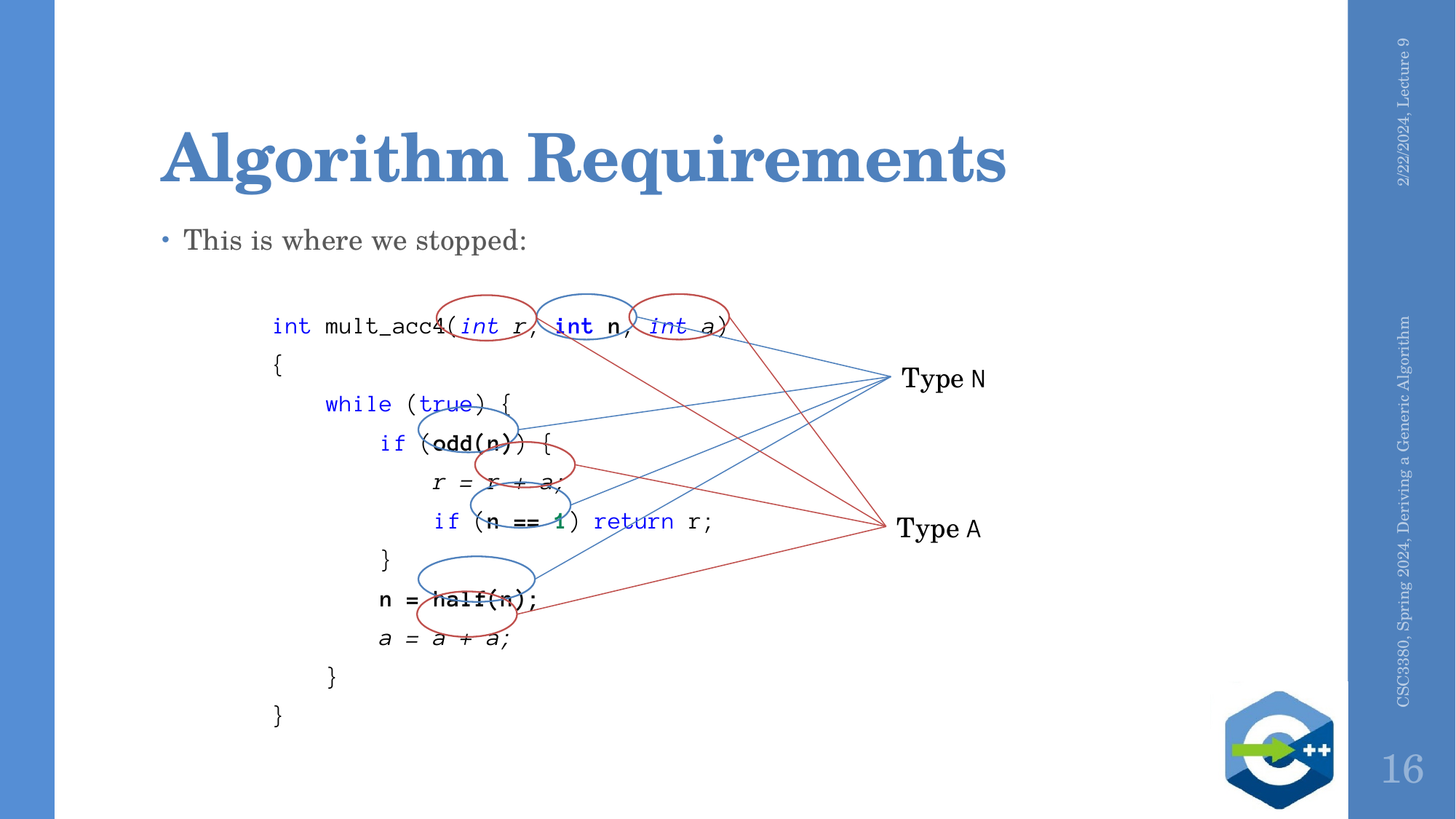

# Algorithm Requirements
2/22/2024, Lecture 9
This is where we stopped:

int mult_acc4(int r, int n, int a)
{
    while (true) {
        if (odd(n)) {
            r = r + a;
            if (n == 1) return r;
        }
        n = half(n);
        a = a + a;
    }
}

Type A

Type N

CSC3380, Spring 2024, Deriving a Generic Algorithm
16